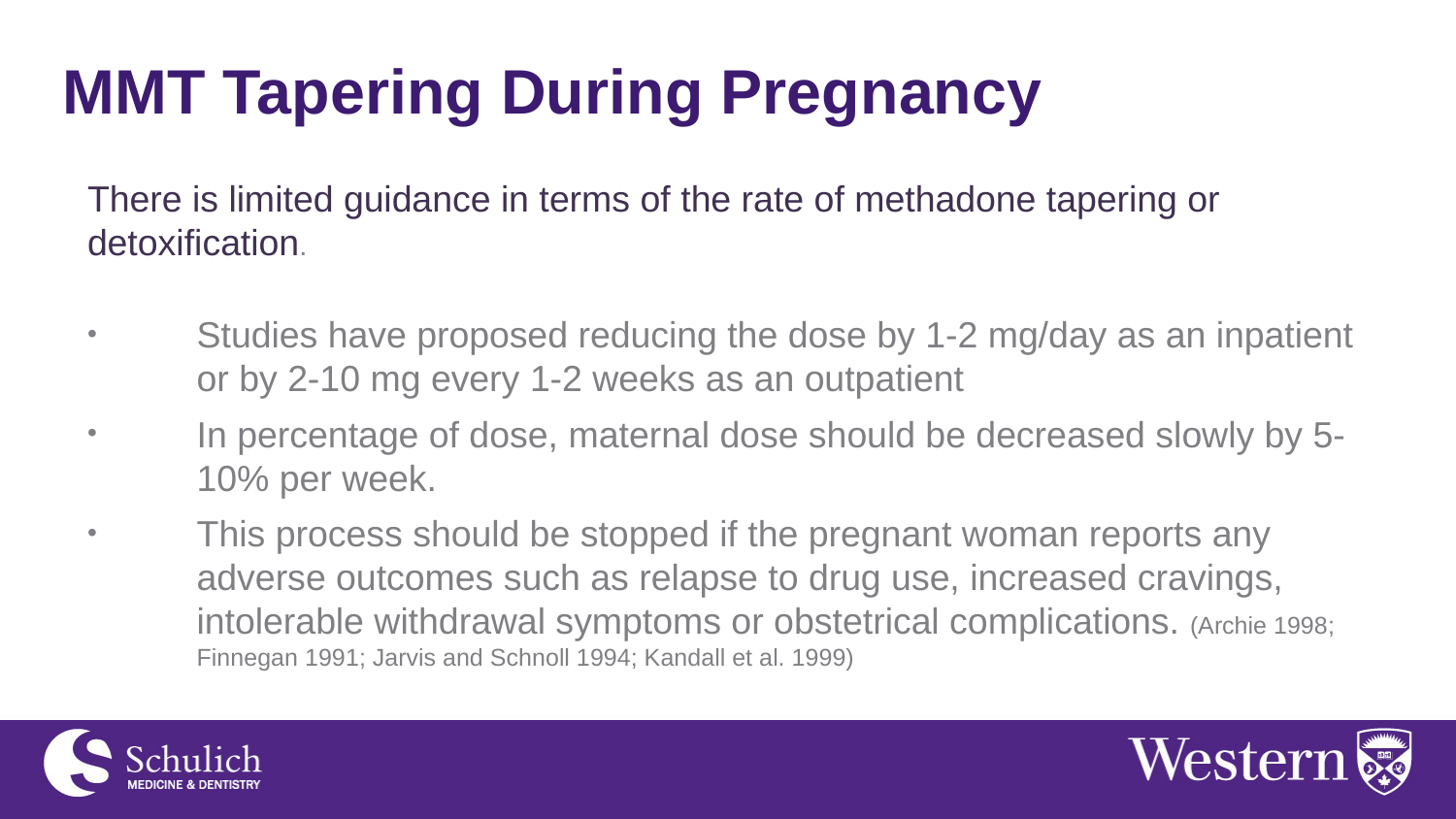

# MMT Tapering During Pregnancy
There is limited guidance in terms of the rate of methadone tapering or detoxification.
Studies have proposed reducing the dose by 1-2 mg/day as an inpatient or by 2-10 mg every 1-2 weeks as an outpatient
In percentage of dose, maternal dose should be decreased slowly by 5-10% per week.
This process should be stopped if the pregnant woman reports any adverse outcomes such as relapse to drug use, increased cravings, intolerable withdrawal symptoms or obstetrical complications. (Archie 1998; Finnegan 1991; Jarvis and Schnoll 1994; Kandall et al. 1999)